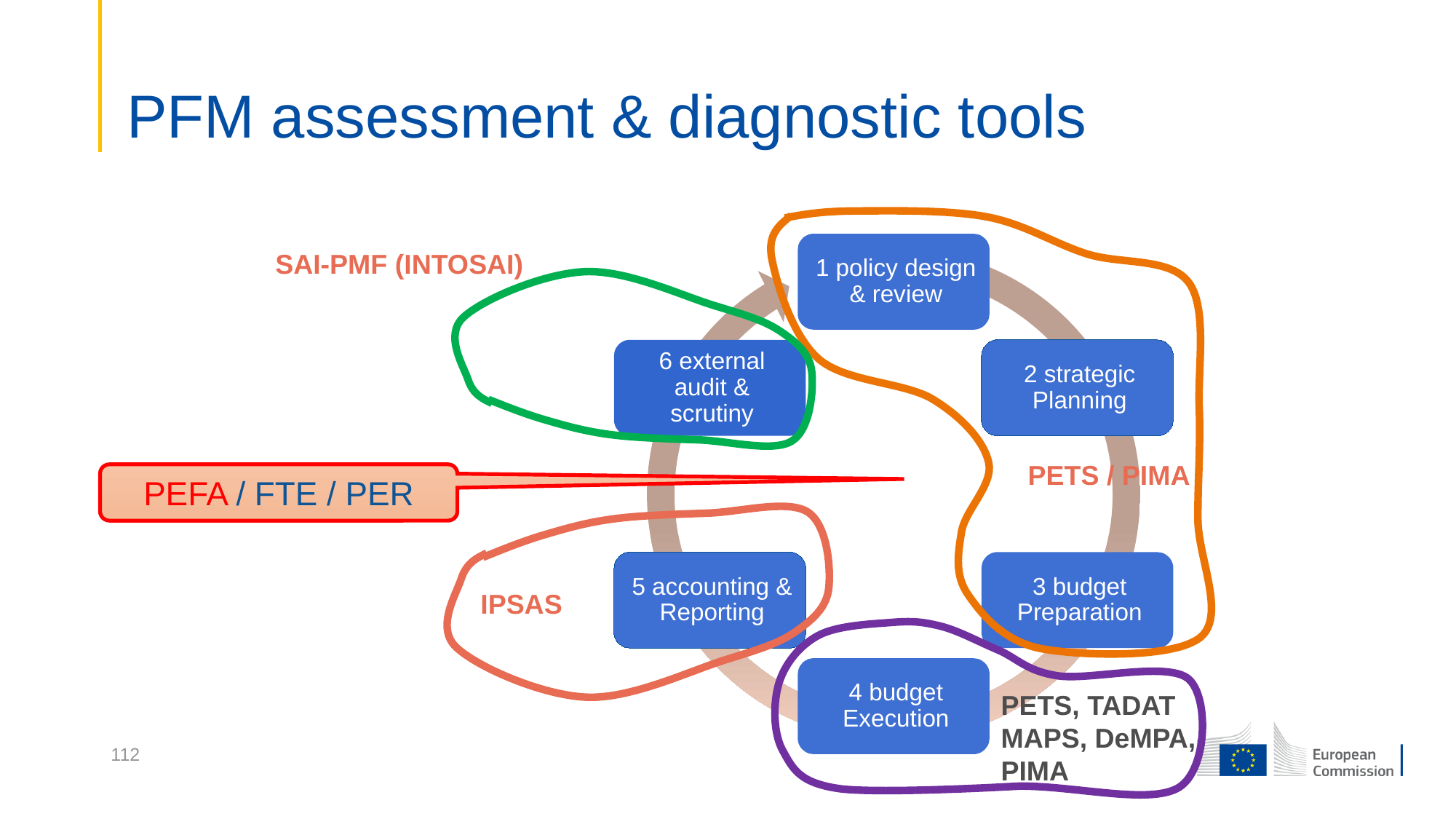

PFM assessment & diagnostic tools

1 policy design & review
2 strategic Planning
3 budget Preparation
4 budget Execution
5 accounting & Reporting
6 external audit & scrutiny
SAI-PMF (INTOSAI)

PETS / PIMA
PEFA / FTE / PER

IPSAS

PETS, TADAT
MAPS, DeMPA, PIMA
112